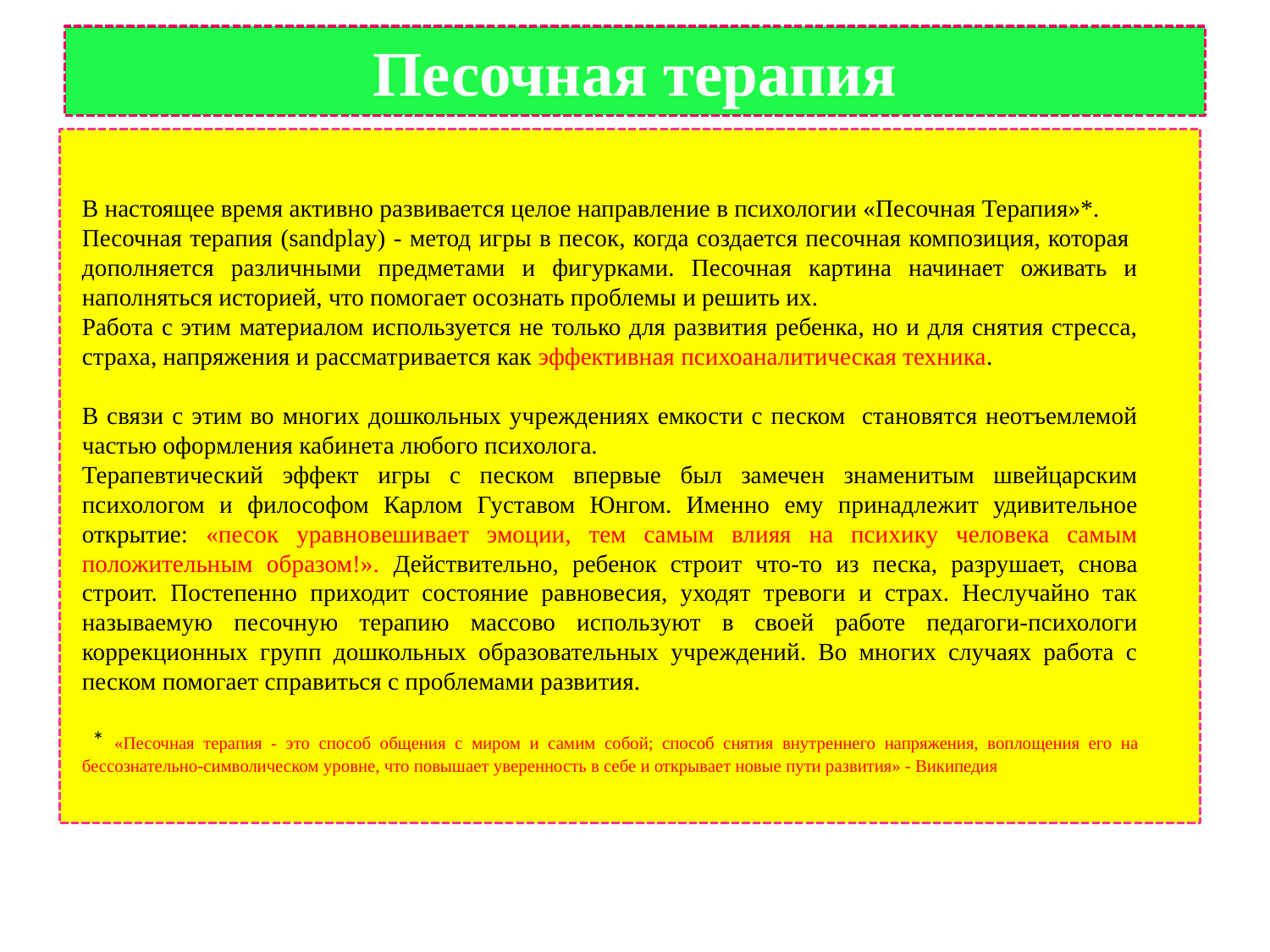

# Песочная терапия

В настоящее время активно развивается целое направление в психологии «Песочная Терапия»*.
Песочная терапия (sandplay) - метод игры в песок, когда создается песочная композиция, которая  дополняется различными предметами и фигурками. Песочная картина начинает оживать и наполняться историей, что помогает осознать проблемы и решить их.
Работа с этим материалом используется не только для развития ребенка, но и для снятия стресса, страха, напряжения и рассматривается как эффективная психоаналитическая техника.

В связи с этим во многих дошкольных учреждениях емкости с песком  становятся неотъемлемой частью оформления кабинета любого психолога.
Терапевтический эффект игры с песком впервые был замечен знаменитым швейцарским психологом и философом Карлом Густавом Юнгом. Именно ему принадлежит удивительное открытие: «песок уравновешивает эмоции, тем самым влияя на психику человека самым положительным образом!». Действительно, ребенок строит что-то из песка, разрушает, снова строит. Постепенно приходит состояние равновесия, уходят тревоги и страх. Неслучайно так называемую песочную терапию массово используют в своей работе педагоги-психологи коррекционных групп дошкольных образовательных учреждений. Во многих случаях работа с песком помогает справиться с проблемами развития.

 * «Песочная терапия - это способ общения с миром и самим собой; способ снятия внутреннего напряжения, воплощения его на бессознательно-символическом уровне, что повышает уверенность в себе и открывает новые пути развития» - Википедия